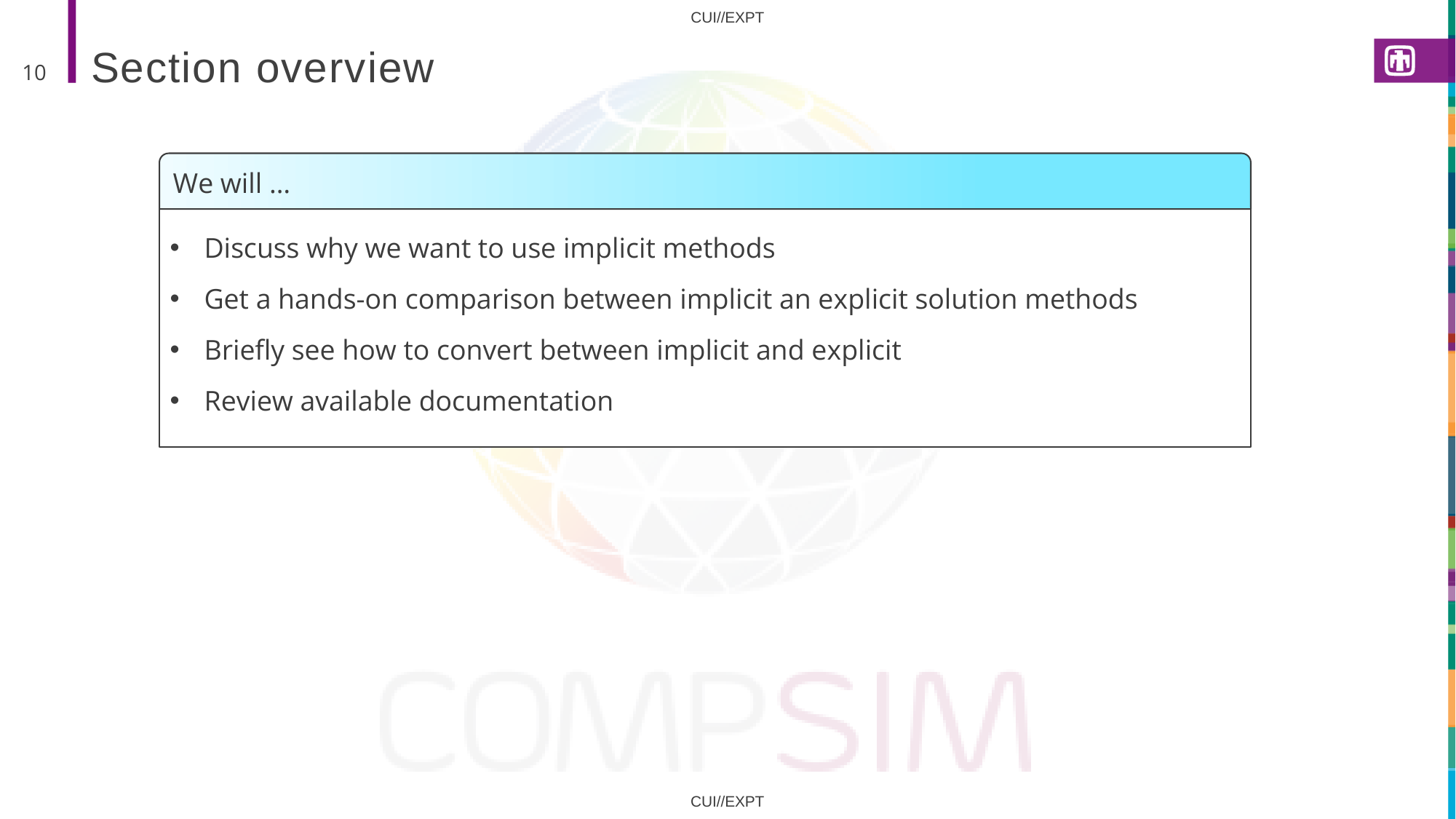

# Section overview
10
We will …
Discuss why we want to use implicit methods
Get a hands-on comparison between implicit an explicit solution methods
Briefly see how to convert between implicit and explicit
Review available documentation